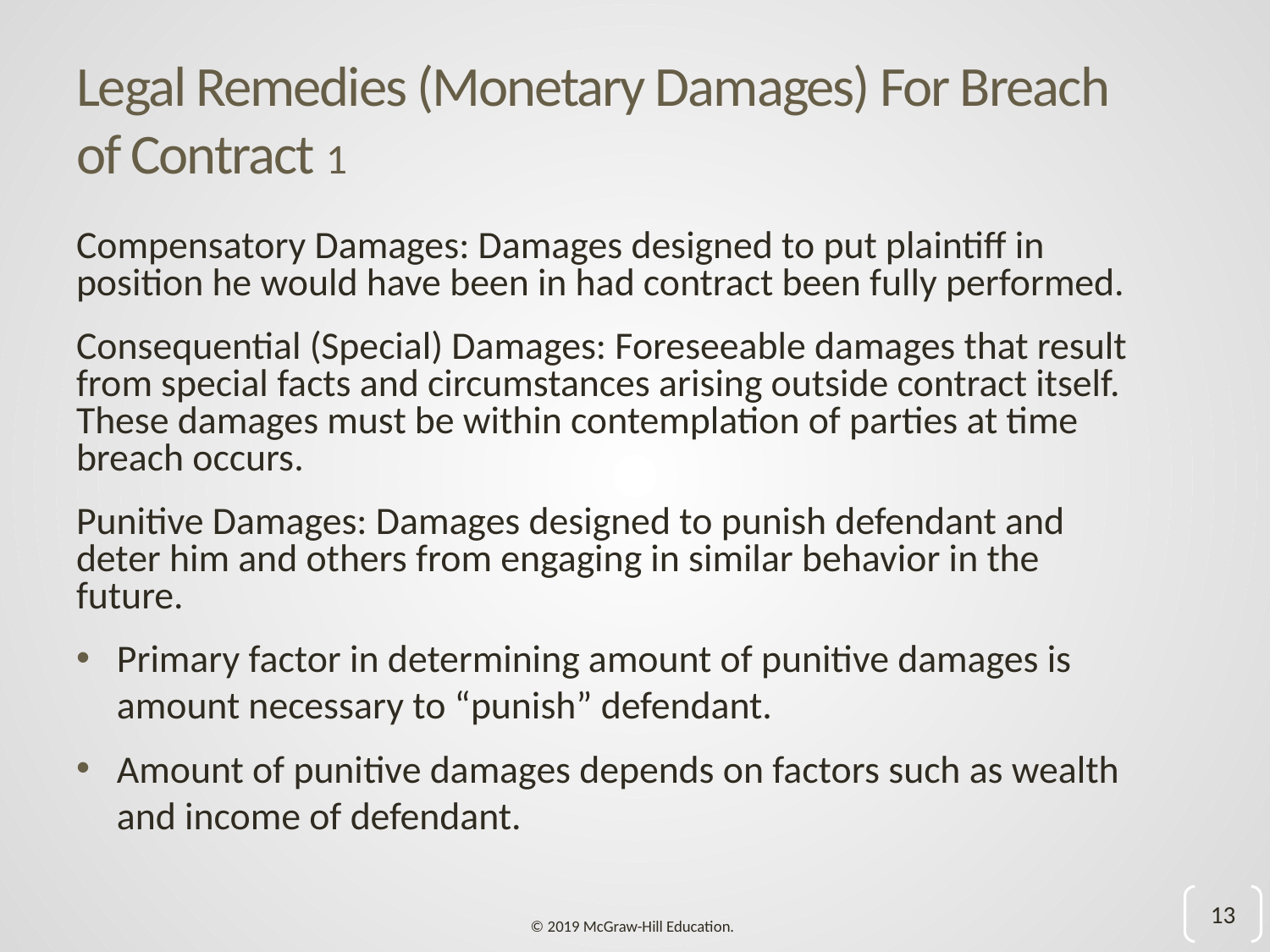

# Legal Remedies (Monetary Damages) For Breach of Contract 1
Compensatory Damages: Damages designed to put plaintiff in position he would have been in had contract been fully performed.
Consequential (Special) Damages: Foreseeable damages that result from special facts and circumstances arising outside contract itself.  These damages must be within contemplation of parties at time breach occurs.
Punitive Damages: Damages designed to punish defendant and deter him and others from engaging in similar behavior in the future.
Primary factor in determining amount of punitive damages is amount necessary to “punish” defendant.
Amount of punitive damages depends on factors such as wealth and income of defendant.
13